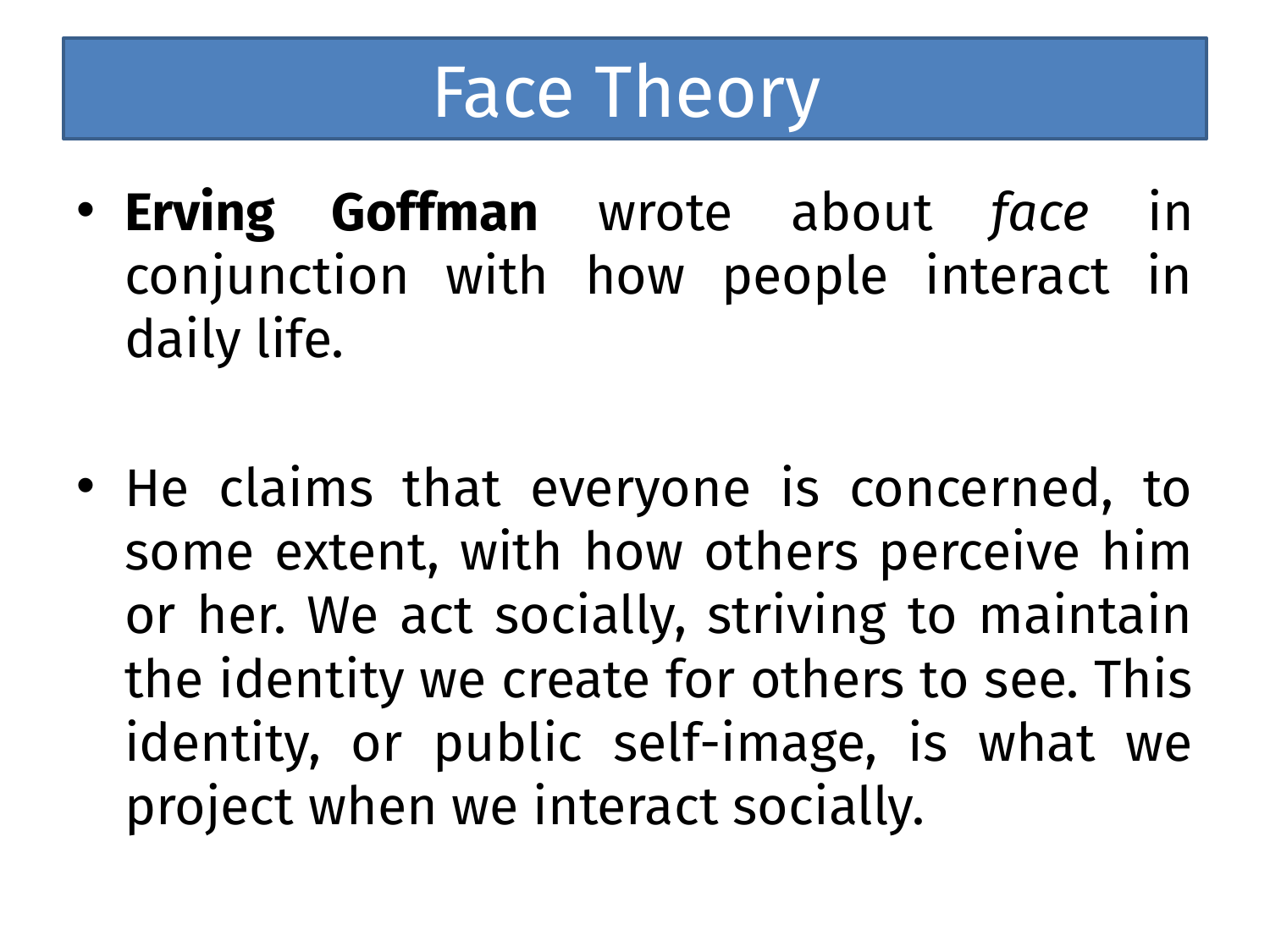

# Face Theory
Erving Goffman wrote about face in conjunction with how people interact in daily life.

He claims that everyone is concerned, to some extent, with how others perceive him or her. We act socially, striving to maintain the identity we create for others to see. This identity, or public self-image, is what we project when we interact socially.